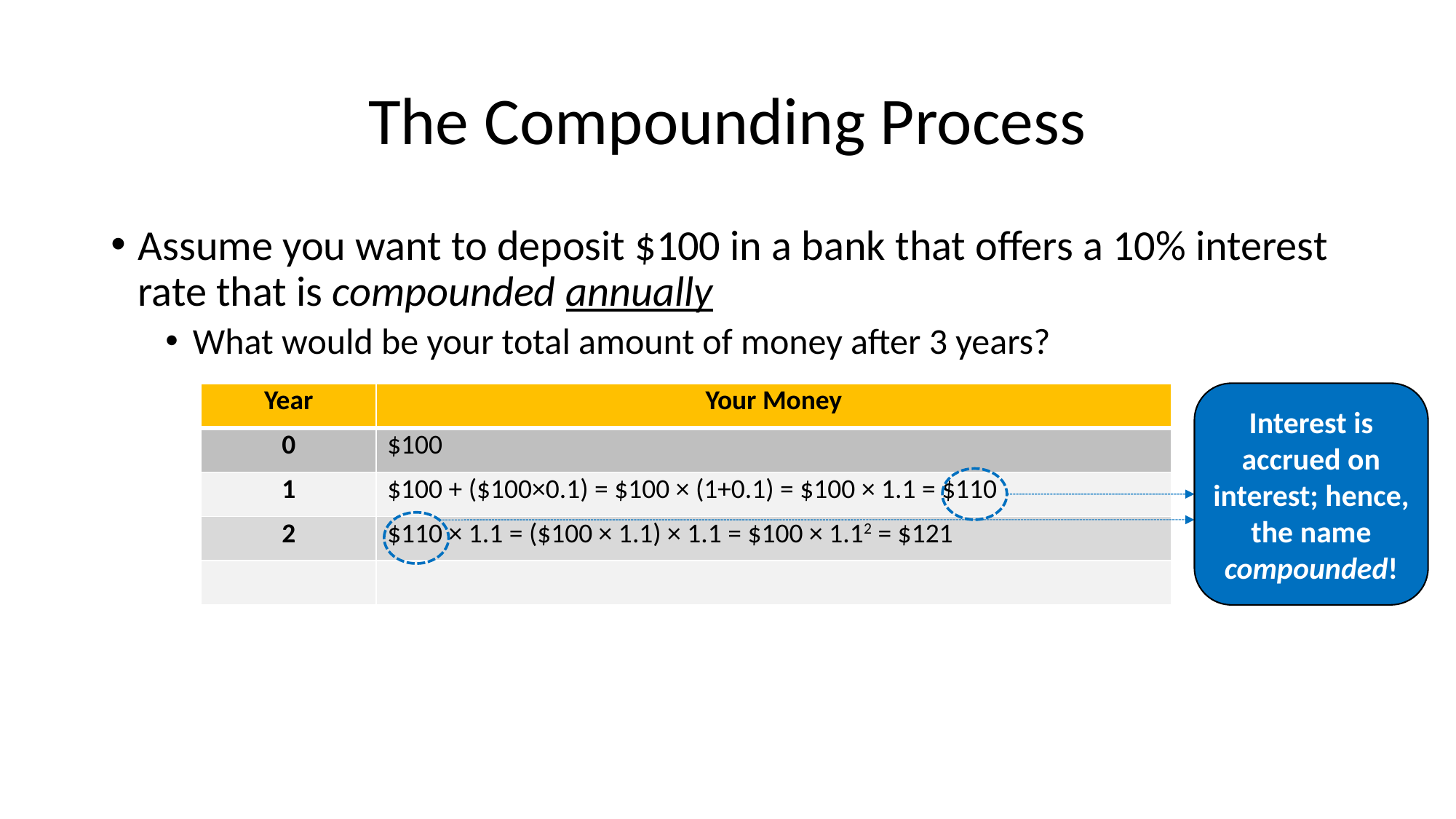

# The Compounding Process
Assume you want to deposit $100 in a bank that offers a 10% interest rate that is compounded annually
What would be your total amount of money after 3 years?

Interest is accrued on interest; hence, the name compounded!
| Year | Your Money |
| --- | --- |
| 0 | $100 |
| 1 | $100 + ($100×0.1) = $100 × (1+0.1) = $100 × 1.1 = $110 |
| 2 | $110 × 1.1 = ($100 × 1.1) × 1.1 = $100 × 1.12 = $121 |
| 3 | $121 × 1.1 = (($100 × 1.1) × 1.1) × 1.1 = $100 × 1.13 = 133.1 |
| Year | Your Money |
| --- | --- |
| 0 | $100 |
| 1 | $100 + ($100×0.1) = $100 × (1+0.1) = $100 × 1.1 = $110 |
| 2 | $110 × 1.1 = ($100 × 1.1) × 1.1 = $100 × 1.12 = $121 |
| 3 | $121 × 1.1 = (($100 × 1.1) × 1.1) × 1.1 = $100 × 1.13 = 133.1 |
| Year | Your Money |
| --- | --- |
| 0 | $100 |
| 1 | $100 + ($100×0.1) = $100 × (1+0.1) = $100 × 1.1 = $110 |
| 2 | $110 × 1.1 = ($100 × 1.1) × 1.1 = $100 × 1.12 = $121 |
| 3 | $121 × 1.1 = (($100 × 1.1) × 1.1) × 1.1 = $100 × 1.13 = 133.1 |